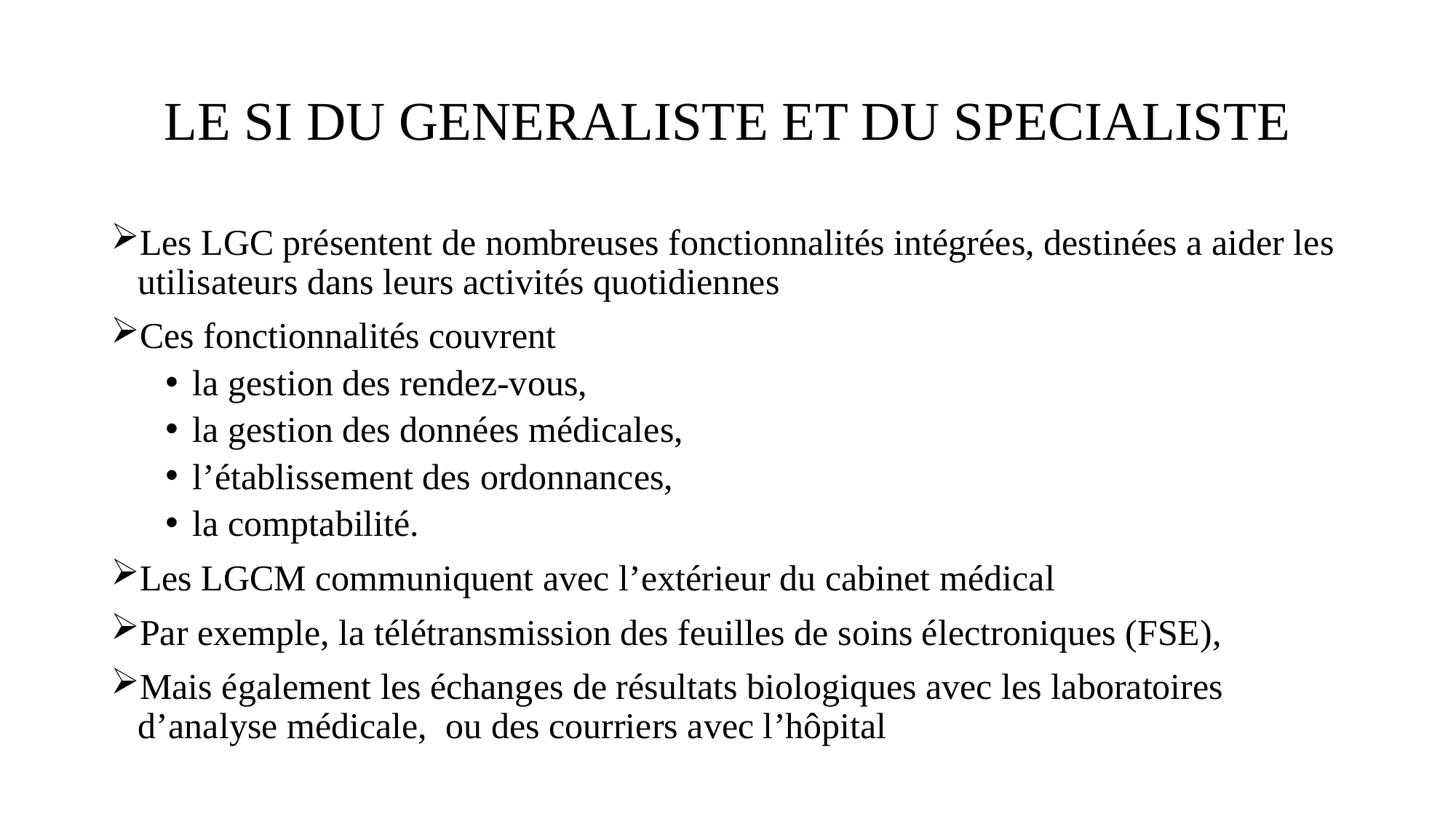

# LE SI DU GENERALISTE ET DU SPECIALISTE
Les LGC présentent de nombreuses fonctionnalités intégrées, destinées a aider les utilisateurs dans leurs activités quotidiennes
Ces fonctionnalités couvrent
la gestion des rendez-vous,
la gestion des données médicales,
l’établissement des ordonnances,
la comptabilité.
Les LGCM communiquent avec l’extérieur du cabinet médical
Par exemple, la télétransmission des feuilles de soins électroniques (FSE),
Mais également les échanges de résultats biologiques avec les laboratoires d’analyse médicale,  ou des courriers avec l’hôpital